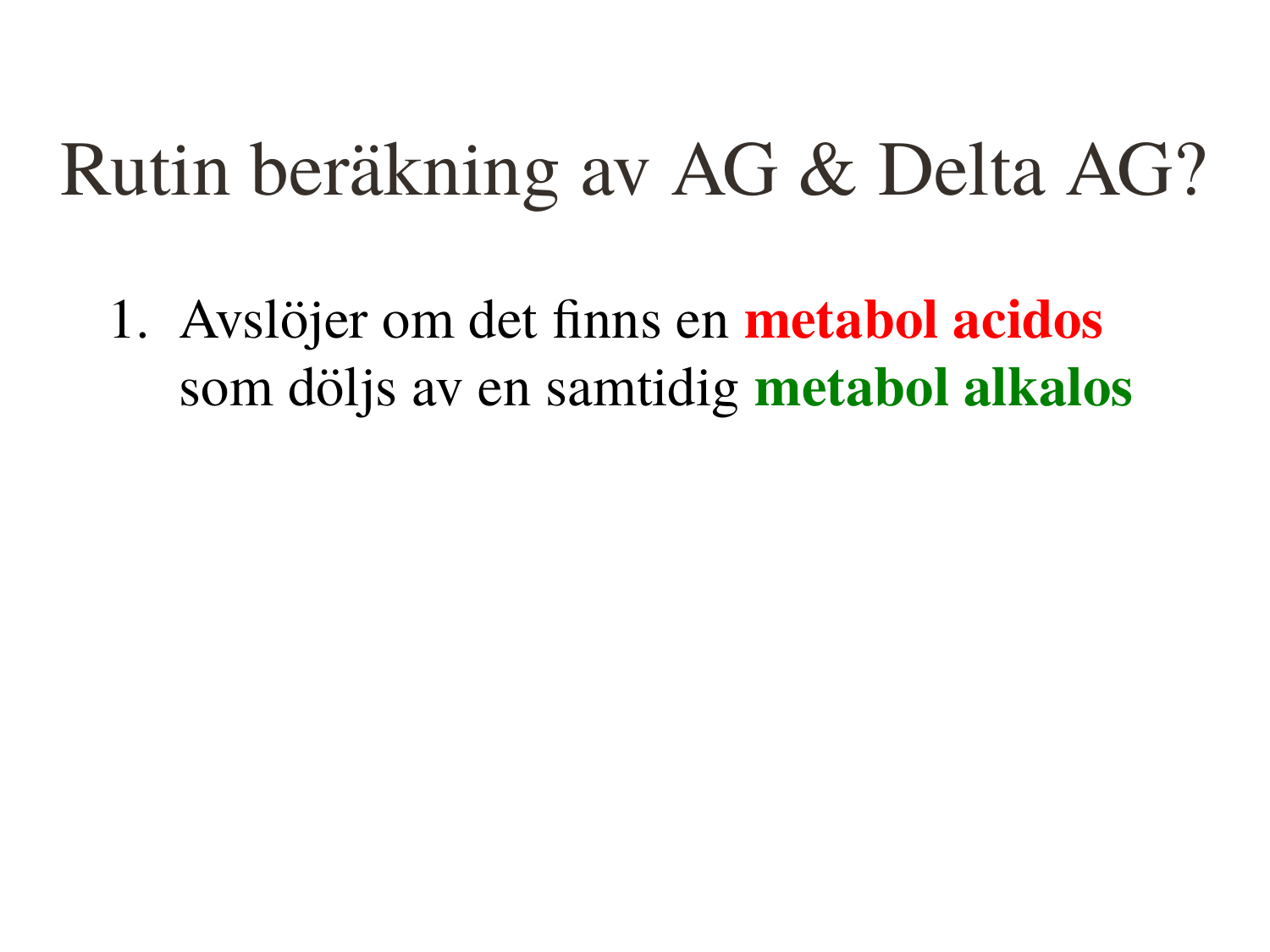

# Rutin beräkning av AG & Delta AG?
Avslöjer om det finns en metabol acidos som döljs av en samtidig metabol alkalos